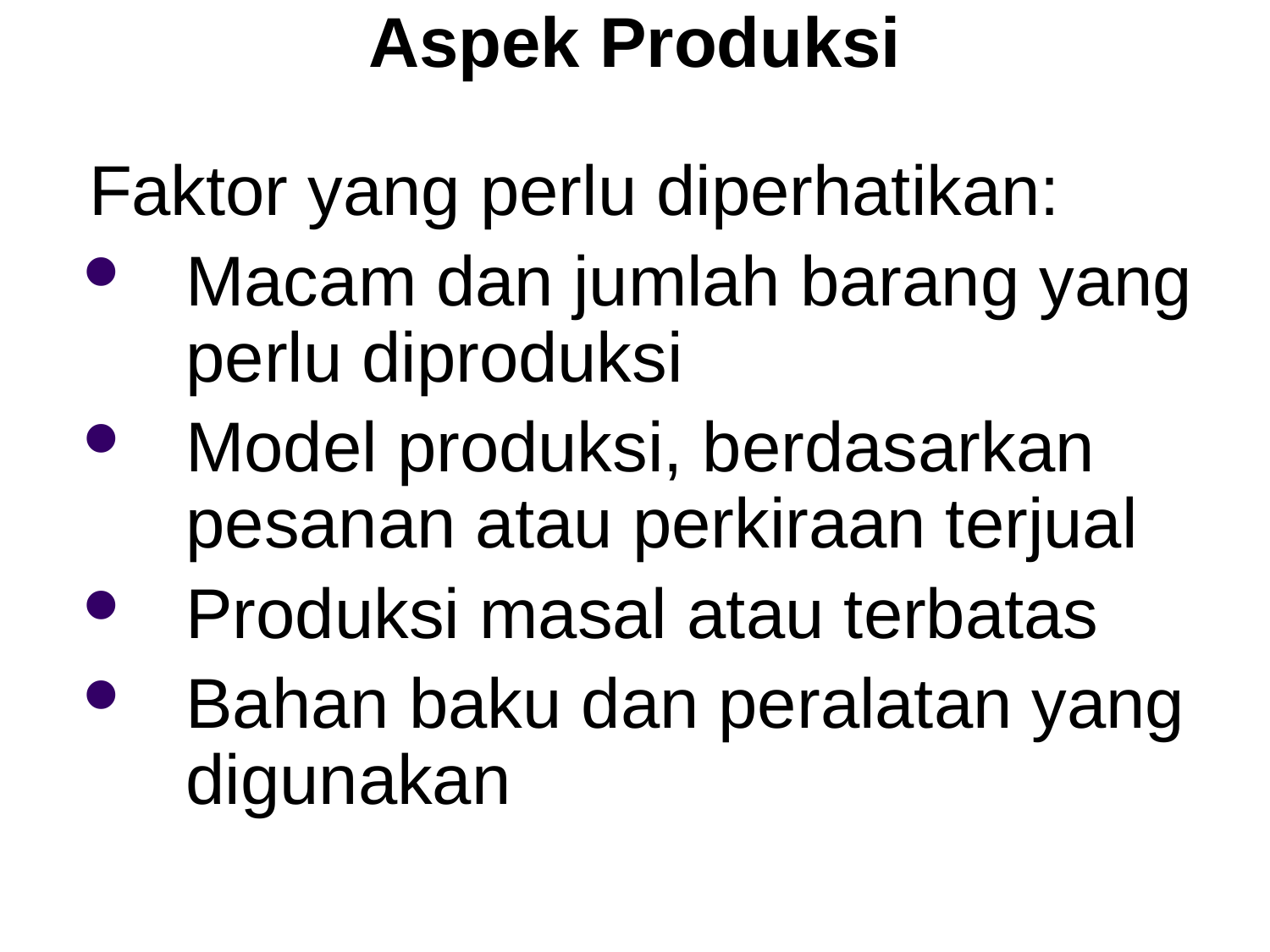

Aspek Produksi
Faktor yang perlu diperhatikan:
Macam dan jumlah barang yang perlu diproduksi
Model produksi, berdasarkan pesanan atau perkiraan terjual
Produksi masal atau terbatas
Bahan baku dan peralatan yang digunakan